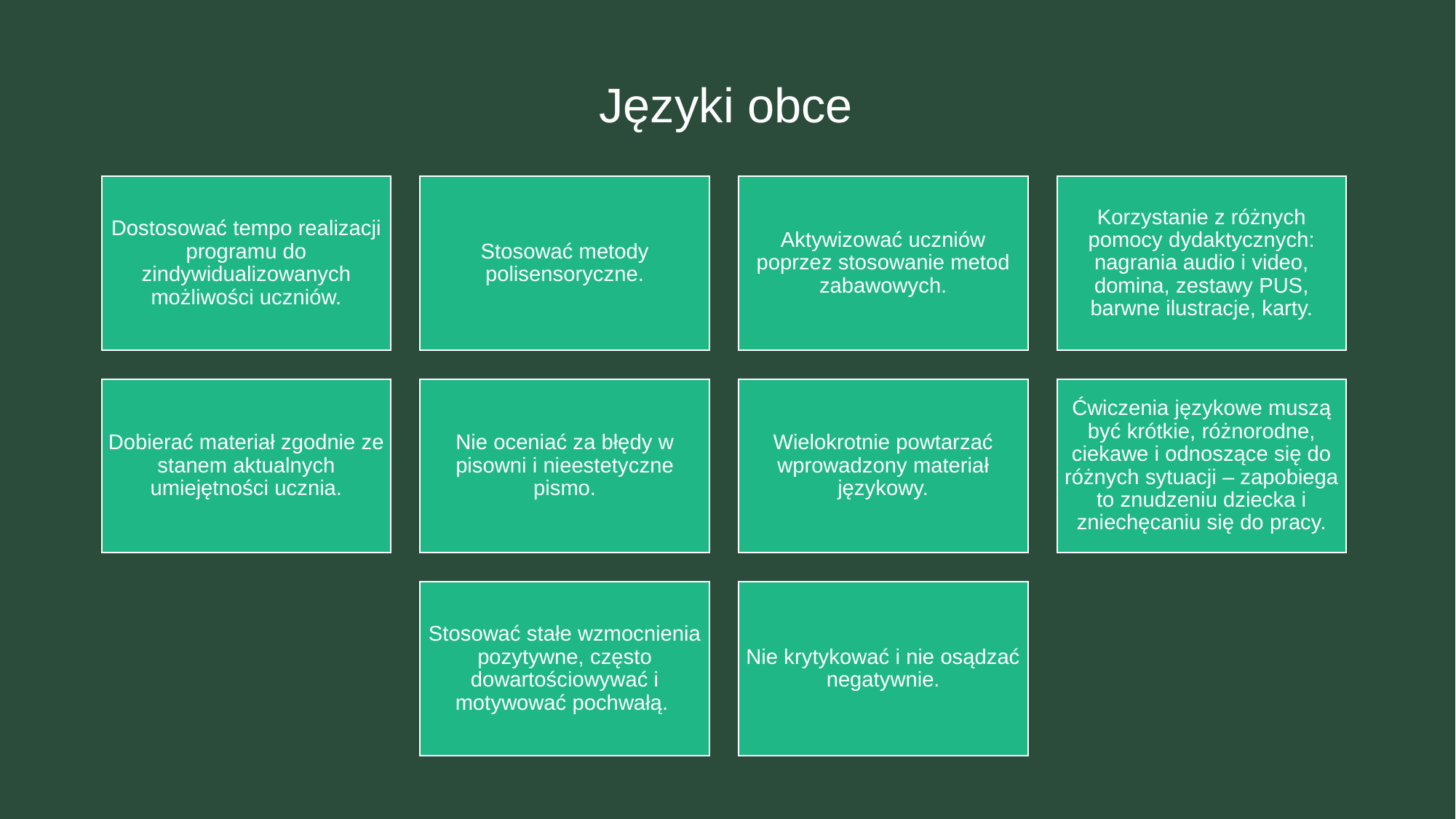

# Języki obce
Dostosować tempo realizacji programu do zindywidualizowanych możliwości uczniów.
Stosować metody polisensoryczne.
Aktywizować uczniów poprzez stosowanie metod zabawowych.
Korzystanie z różnych pomocy dydaktycznych: nagrania audio i video, domina, zestawy PUS, barwne ilustracje, karty.
Dobierać materiał zgodnie ze stanem aktualnych umiejętności ucznia.
Nie oceniać za błędy w pisowni i nieestetyczne pismo.
Wielokrotnie powtarzać wprowadzony materiał językowy.
Ćwiczenia językowe muszą być krótkie, różnorodne, ciekawe i odnoszące się do różnych sytuacji – zapobiega to znudzeniu dziecka i zniechęcaniu się do pracy.
Stosować stałe wzmocnienia pozytywne, często dowartościowywać i motywować pochwałą.
Nie krytykować i nie osądzać negatywnie.